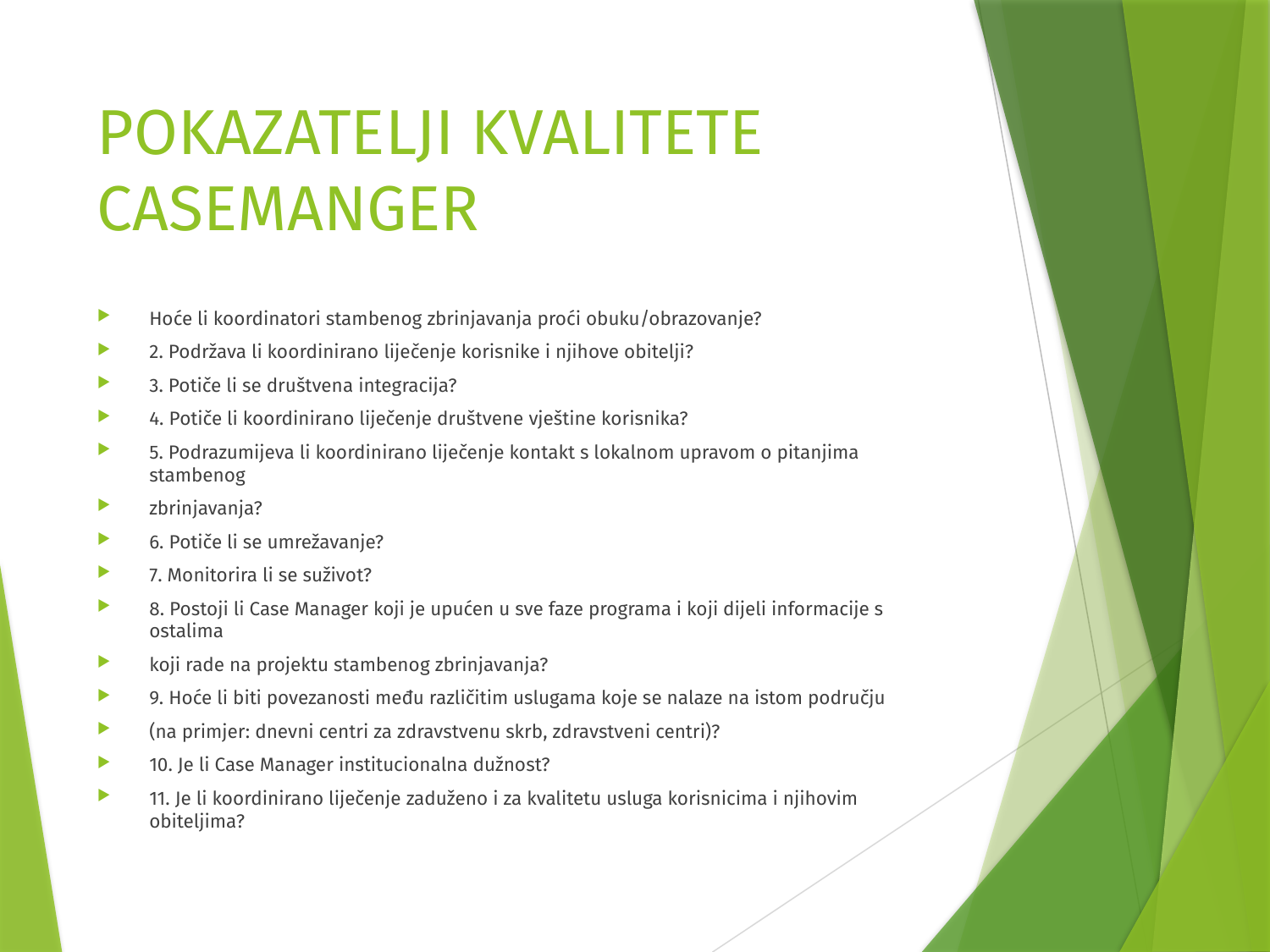

# POKAZATELJI KVALITETE CASEMANGER
Hoće li koordinatori stambenog zbrinjavanja proći obuku/obrazovanje?
2. Podržava li koordinirano liječenje korisnike i njihove obitelji?
3. Potiče li se društvena integracija?
4. Potiče li koordinirano liječenje društvene vještine korisnika?
5. Podrazumijeva li koordinirano liječenje kontakt s lokalnom upravom o pitanjima stambenog
zbrinjavanja?
6. Potiče li se umrežavanje?
7. Monitorira li se suživot?
8. Postoji li Case Manager koji je upućen u sve faze programa i koji dijeli informacije s ostalima
koji rade na projektu stambenog zbrinjavanja?
9. Hoće li biti povezanosti među različitim uslugama koje se nalaze na istom području
(na primjer: dnevni centri za zdravstvenu skrb, zdravstveni centri)?
10. Je li Case Manager institucionalna dužnost?
11. Je li koordinirano liječenje zaduženo i za kvalitetu usluga korisnicima i njihovim obiteljima?